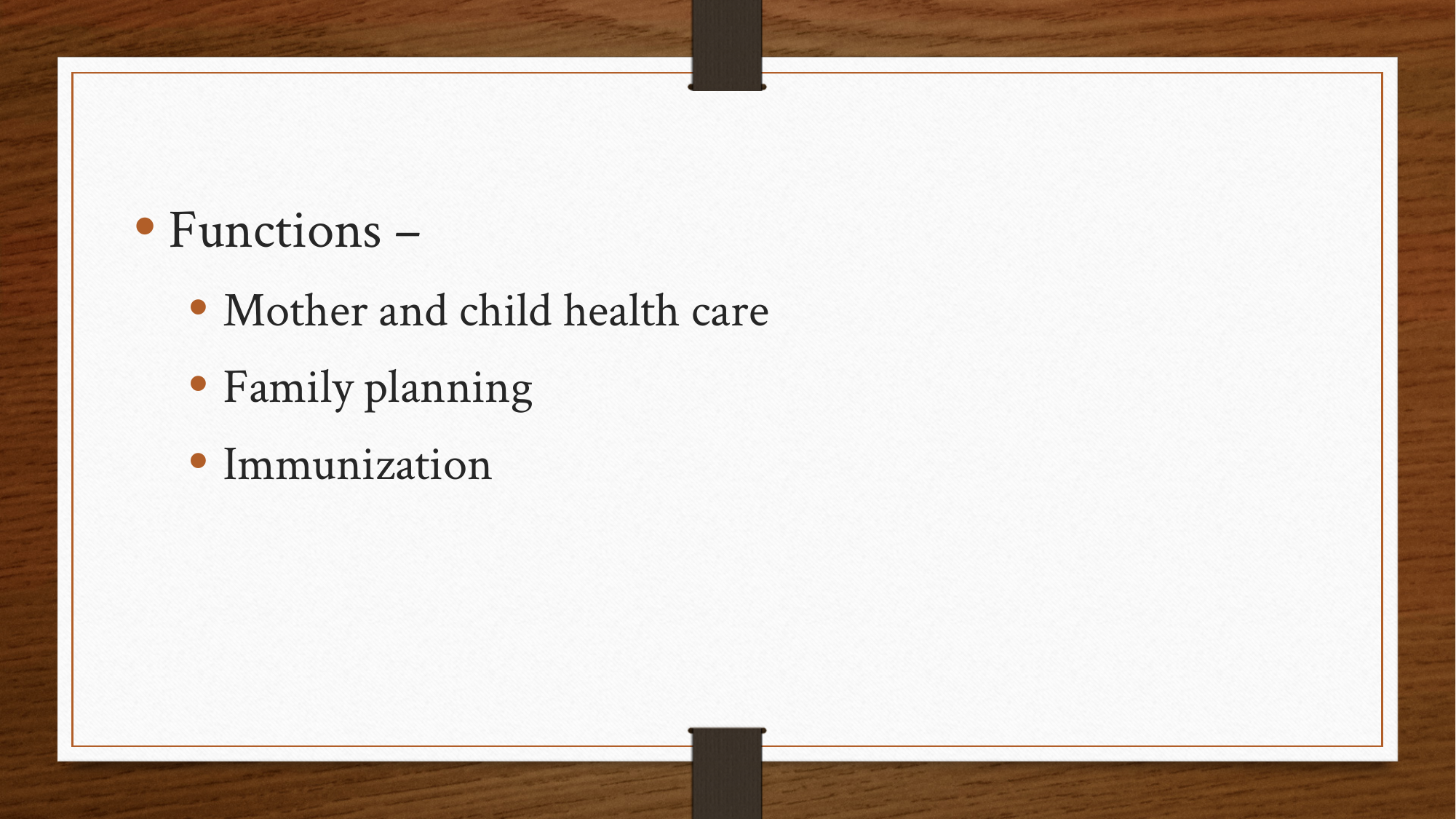

Functions –
Mother and child health care
Family planning
Immunization